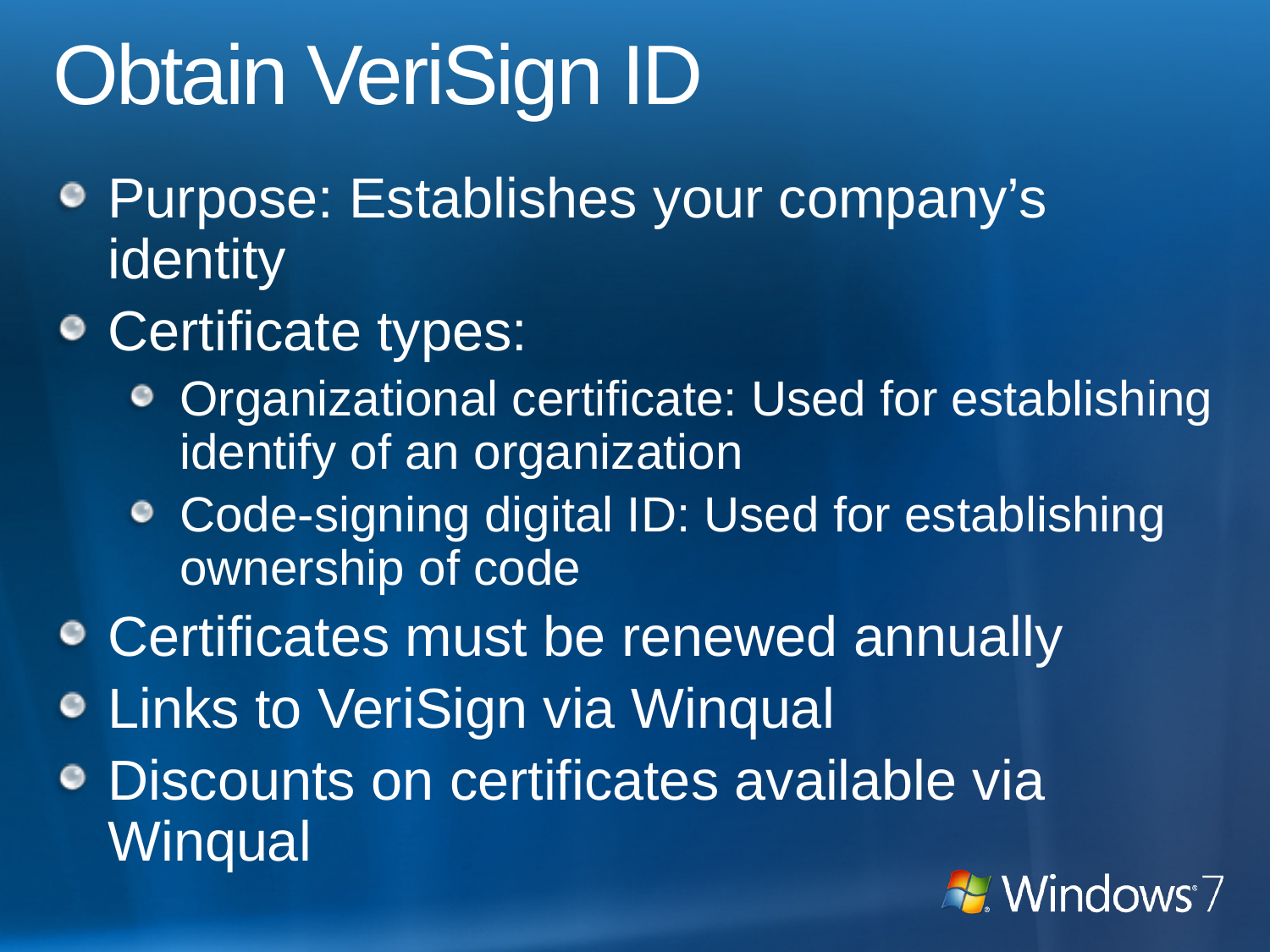

# Obtain VeriSign ID
Purpose: Establishes your company’s identity
Certificate types:
Organizational certificate: Used for establishing identify of an organization
Code-signing digital ID: Used for establishing ownership of code
Certificates must be renewed annually
Links to VeriSign via Winqual
Discounts on certificates available via Winqual